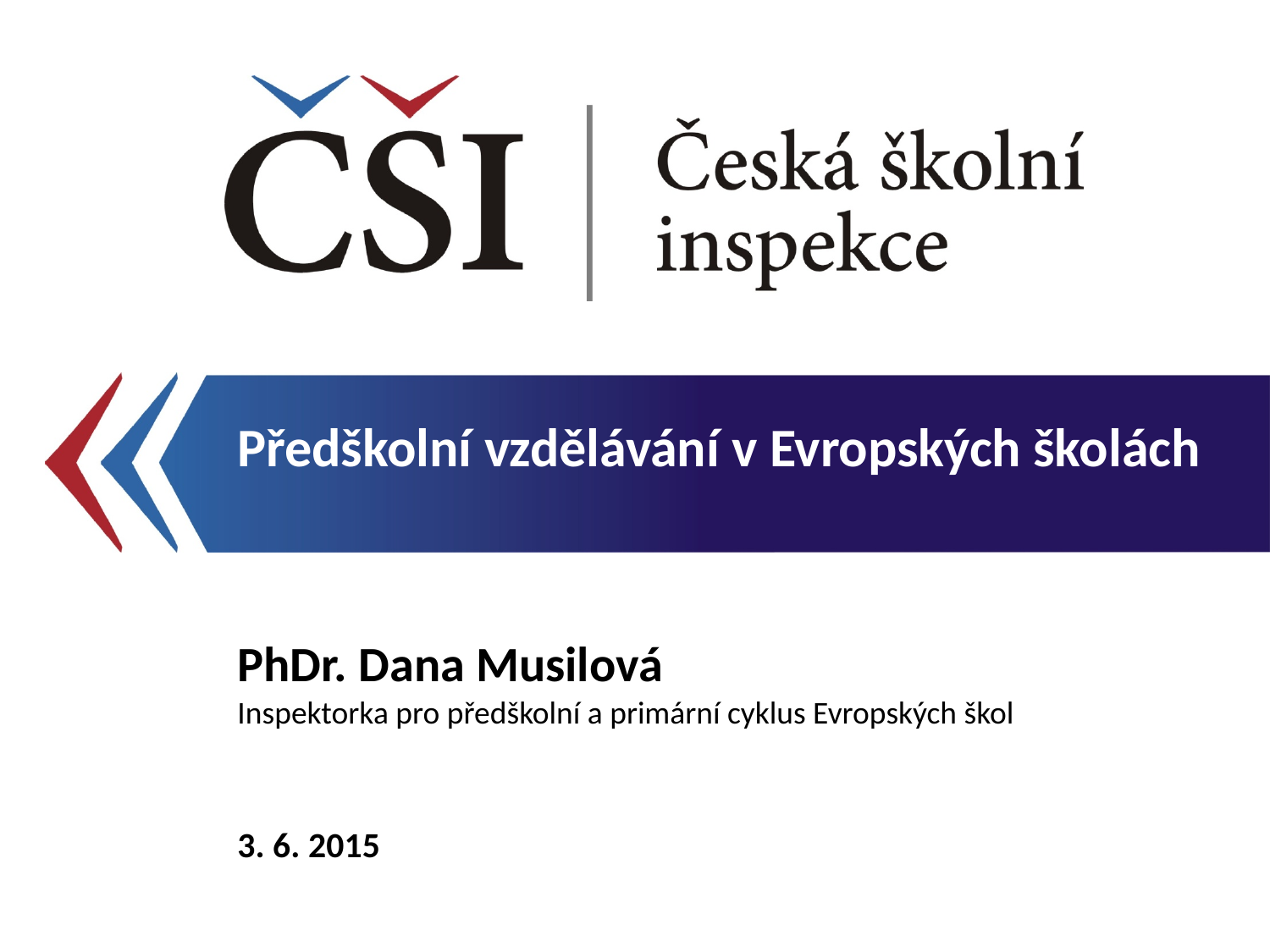

Předškolní vzdělávání v Evropských školách
PhDr. Dana Musilová
Inspektorka pro předškolní a primární cyklus Evropských škol
3. 6. 2015